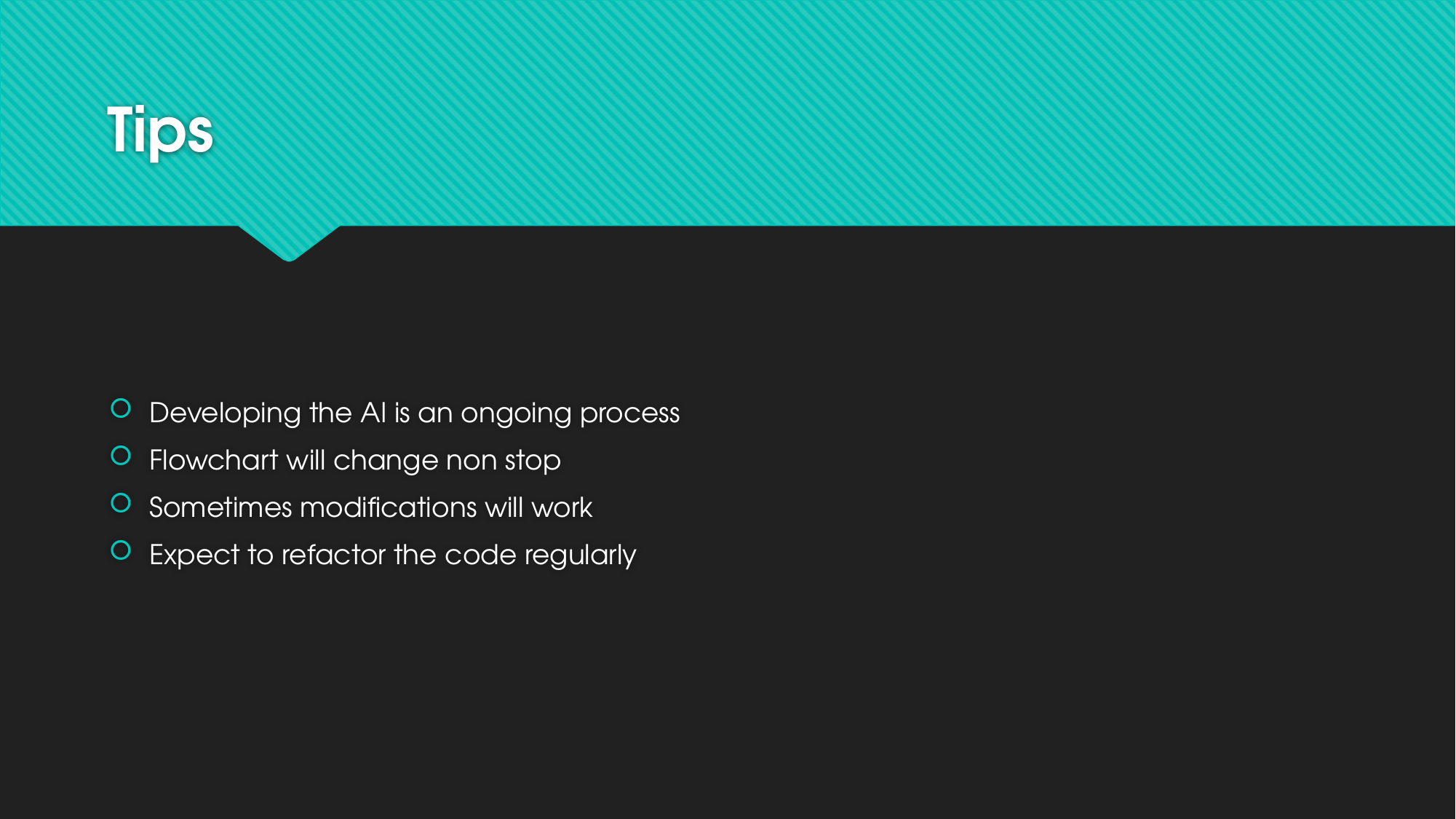

# Tips
Developing the AI is an ongoing process
Flowchart will change non stop
Sometimes modifications will work
Expect to refactor the code regularly